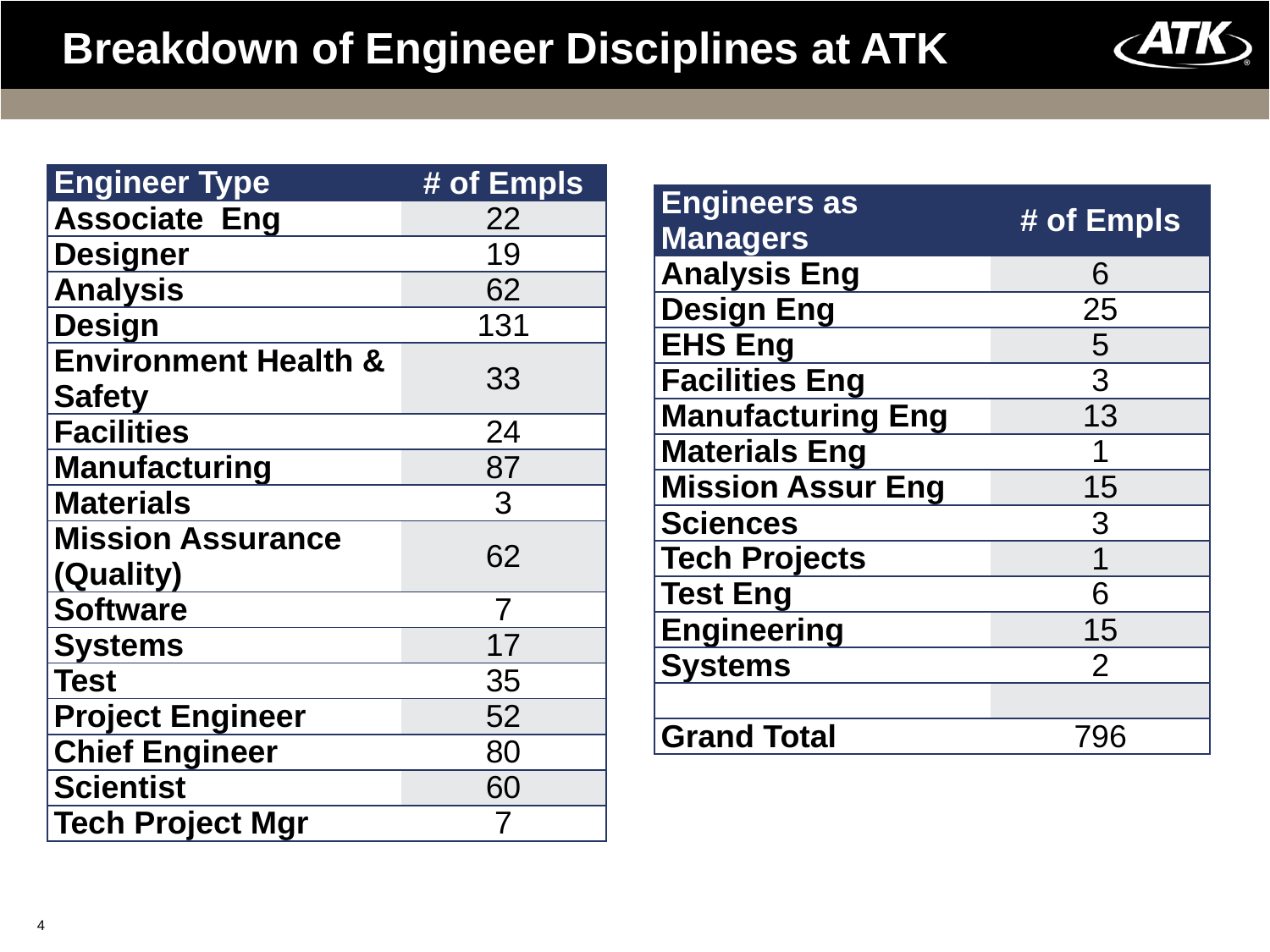

# Breakdown of Engineer Disciplines at ATK
| Engineer Type | # of Empls |
| --- | --- |
| Associate Eng | 22 |
| Designer | 19 |
| Analysis | 62 |
| Design | 131 |
| Environment Health & Safety | 33 |
| Facilities | 24 |
| Manufacturing | 87 |
| Materials | 3 |
| Mission Assurance (Quality) | 62 |
| Software | 7 |
| Systems | 17 |
| Test | 35 |
| Project Engineer | 52 |
| Chief Engineer | 80 |
| Scientist | 60 |
| Tech Project Mgr | 7 |
| Engineers as Managers | # of Empls |
| --- | --- |
| Analysis Eng | 6 |
| Design Eng | 25 |
| EHS Eng | 5 |
| Facilities Eng | 3 |
| Manufacturing Eng | 13 |
| Materials Eng | 1 |
| Mission Assur Eng | 15 |
| Sciences | 3 |
| Tech Projects | 1 |
| Test Eng | 6 |
| Engineering | 15 |
| Systems | 2 |
|  |  |
| Grand Total | 796 |